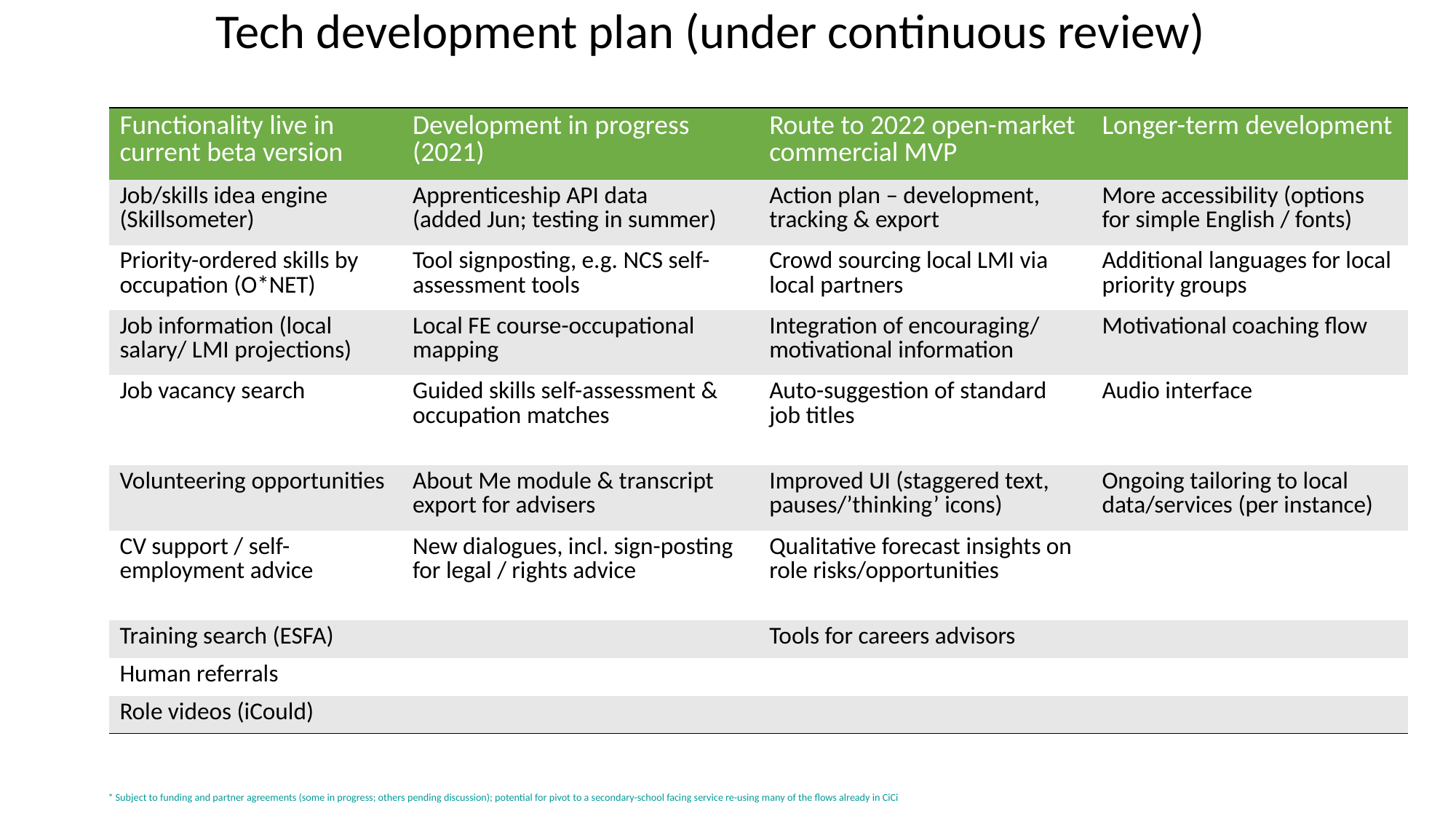

Tech development plan (under continuous review)
| Functionality live in current beta version | Development in progress (2021) | Route to 2022 open-market commercial MVP | Longer-term development |
| --- | --- | --- | --- |
| Job/skills idea engine (Skillsometer) | Apprenticeship API data (added Jun; testing in summer) | Action plan – development, tracking & export | More accessibility (options for simple English / fonts) |
| Priority-ordered skills by occupation (O\*NET) | Tool signposting, e.g. NCS self-assessment tools | Crowd sourcing local LMI via local partners | Additional languages for local priority groups |
| Job information (local salary/ LMI projections) | Local FE course-occupational mapping | Integration of encouraging/ motivational information | Motivational coaching flow |
| Job vacancy search | Guided skills self-assessment & occupation matches | Auto-suggestion of standard job titles | Audio interface |
| Volunteering opportunities | About Me module & transcript export for advisers | Improved UI (staggered text, pauses/’thinking’ icons) | Ongoing tailoring to local data/services (per instance) |
| CV support / self-employment advice | New dialogues, incl. sign-posting for legal / rights advice | Qualitative forecast insights on role risks/opportunities |  |
| Training search (ESFA) |  | Tools for careers advisors |  |
| Human referrals |  |  |  |
| Role videos (iCould) |  |  |  |
* Subject to funding and partner agreements (some in progress; others pending discussion); potential for pivot to a secondary-school facing service re-using many of the flows already in CiCi